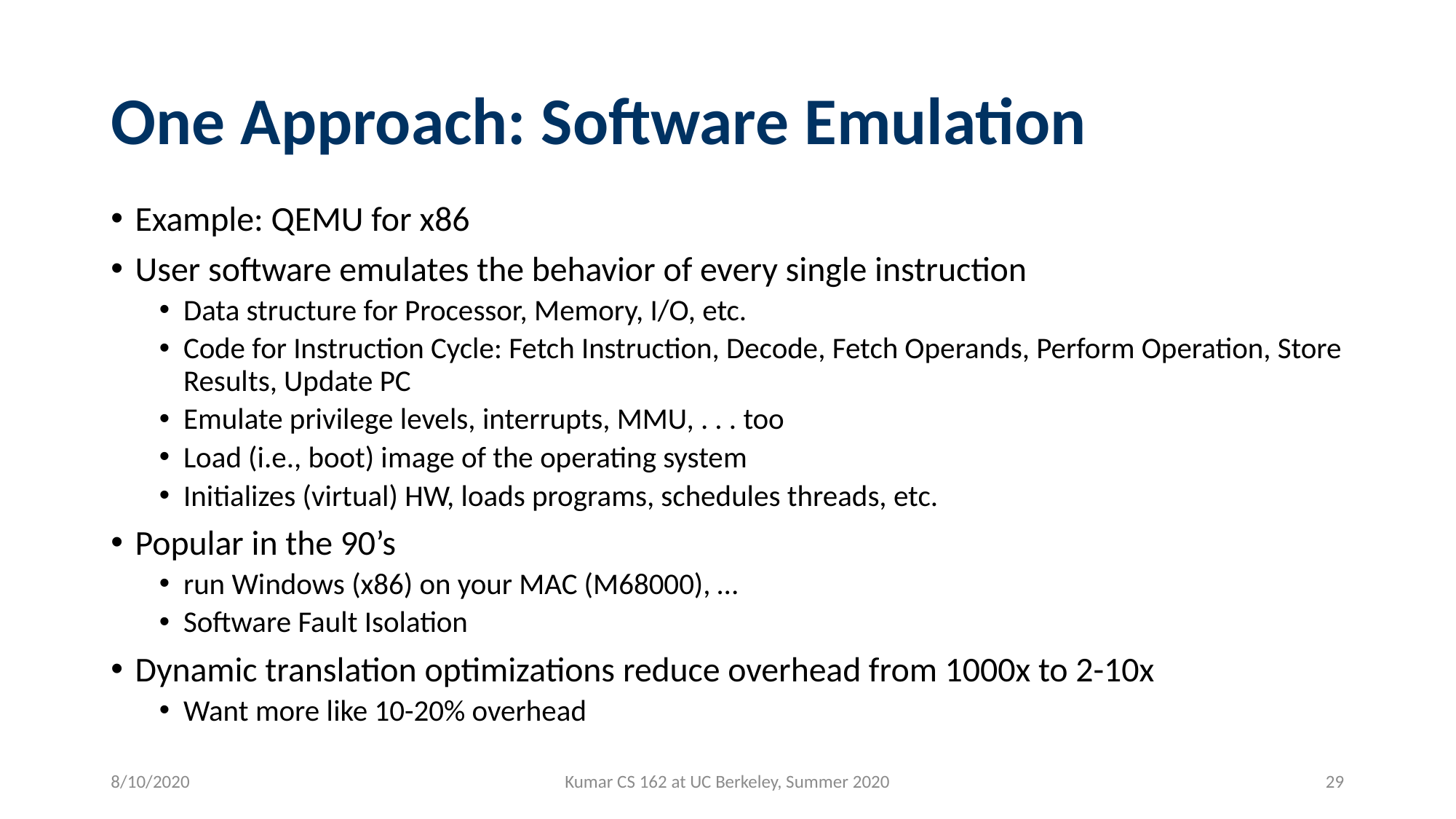

# One Approach: Software Emulation
Example: QEMU for x86
User software emulates the behavior of every single instruction
Data structure for Processor, Memory, I/O, etc.
Code for Instruction Cycle: Fetch Instruction, Decode, Fetch Operands, Perform Operation, Store Results, Update PC
Emulate privilege levels, interrupts, MMU, . . . too
Load (i.e., boot) image of the operating system
Initializes (virtual) HW, loads programs, schedules threads, etc.
Popular in the 90’s
run Windows (x86) on your MAC (M68000), …
Software Fault Isolation
Dynamic translation optimizations reduce overhead from 1000x to 2-10x
Want more like 10-20% overhead
8/10/2020
Kumar CS 162 at UC Berkeley, Summer 2020
29